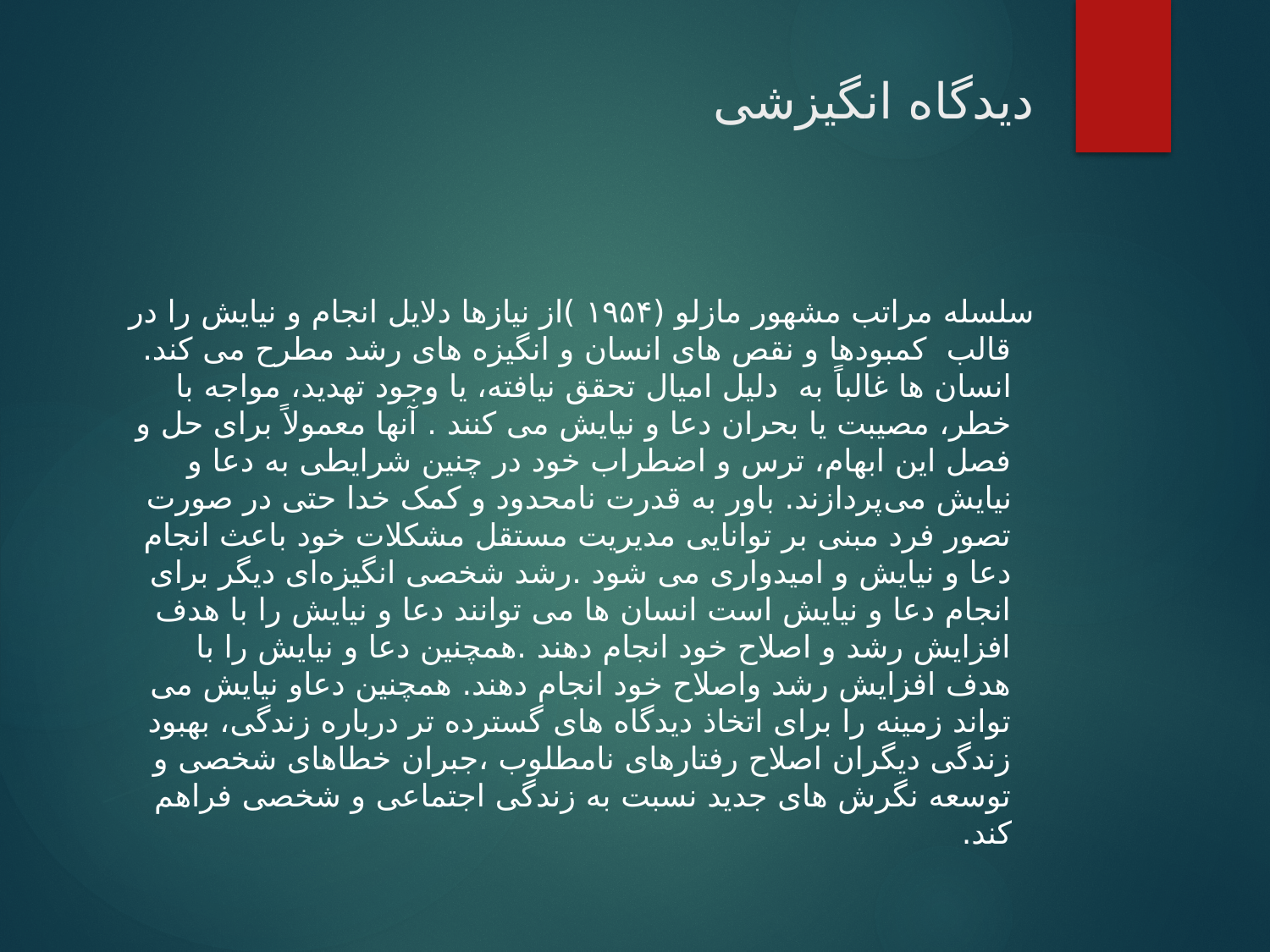

# دیدگاه انگیزشی
سلسله مراتب مشهور مازلو (۱۹۵۴ )از نیازها دلایل انجام و نیایش را در قالب  کمبودها و نقص های انسان و انگیزه های رشد مطرح می کند. انسان ها غالباً به  دلیل امیال تحقق نیافته، یا وجود تهدید، مواجه با خطر، مصیبت یا بحران دعا و نیایش می کنند . آنها معمولاً برای حل و فصل این ابهام، ترس و اضطراب خود در چنین شرایطی به دعا و نیایش می‌پردازند. باور به قدرت نامحدود و کمک خدا حتی در صورت تصور فرد مبنی بر توانایی مدیریت مستقل مشکلات خود باعث انجام دعا و نیایش و امیدواری می شود .رشد شخصی انگیزه‌ای دیگر برای انجام دعا و نیایش است انسان ها می توانند دعا و نیایش را با هدف افزایش رشد و اصلاح خود انجام دهند .همچنین دعا و نیایش را با هدف افزایش رشد واصلاح خود انجام دهند. همچنین دعاو نیایش می تواند زمینه را برای اتخاذ دیدگاه های گسترده تر درباره زندگی، بهبود زندگی دیگران اصلاح رفتارهای نامطلوب ،جبران خطاهای شخصی و توسعه نگرش های جدید نسبت به زندگی اجتماعی و شخصی فراهم کند.